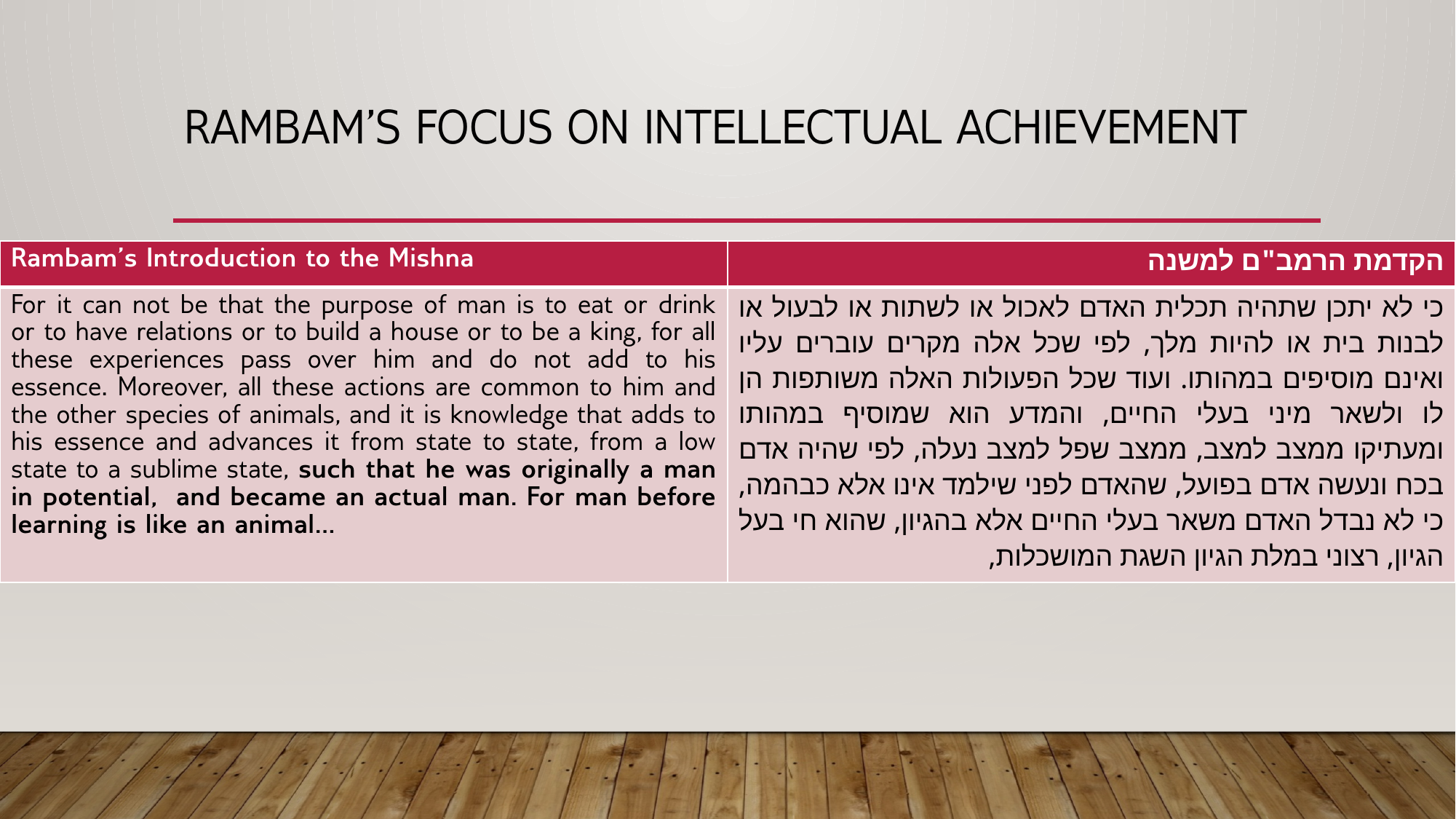

# Rambam’s Focus on Intellectual Achievement
| Rambam’s Introduction to the Mishna | הקדמת הרמב"ם למשנה |
| --- | --- |
| For it can not be that the purpose of man is to eat or drink or to have relations or to build a house or to be a king, for all these experiences pass over him and do not add to his essence. Moreover, all these actions are common to him and the other species of animals, and it is knowledge that adds to his essence and advances it from state to state, from a low state to a sublime state, such that he was originally a man in potential, and became an actual man. For man before learning is like an animal… | כי לא יתכן שתהיה תכלית האדם לאכול או לשתות או לבעול או לבנות בית או להיות מלך, לפי שכל אלה מקרים עוברים עליו ואינם מוסיפים במהותו. ועוד שכל הפעולות האלה משותפות הן לו ולשאר מיני בעלי החיים, והמדע הוא שמוסיף במהותו ומעתיקו ממצב למצב, ממצב שפל למצב נעלה, לפי שהיה אדם בכח ונעשה אדם בפועל, שהאדם לפני שילמד אינו אלא כבהמה, כי לא נבדל האדם משאר בעלי החיים אלא בהגיון, שהוא חי בעל הגיון, רצוני במלת הגיון השגת המושכלות, |